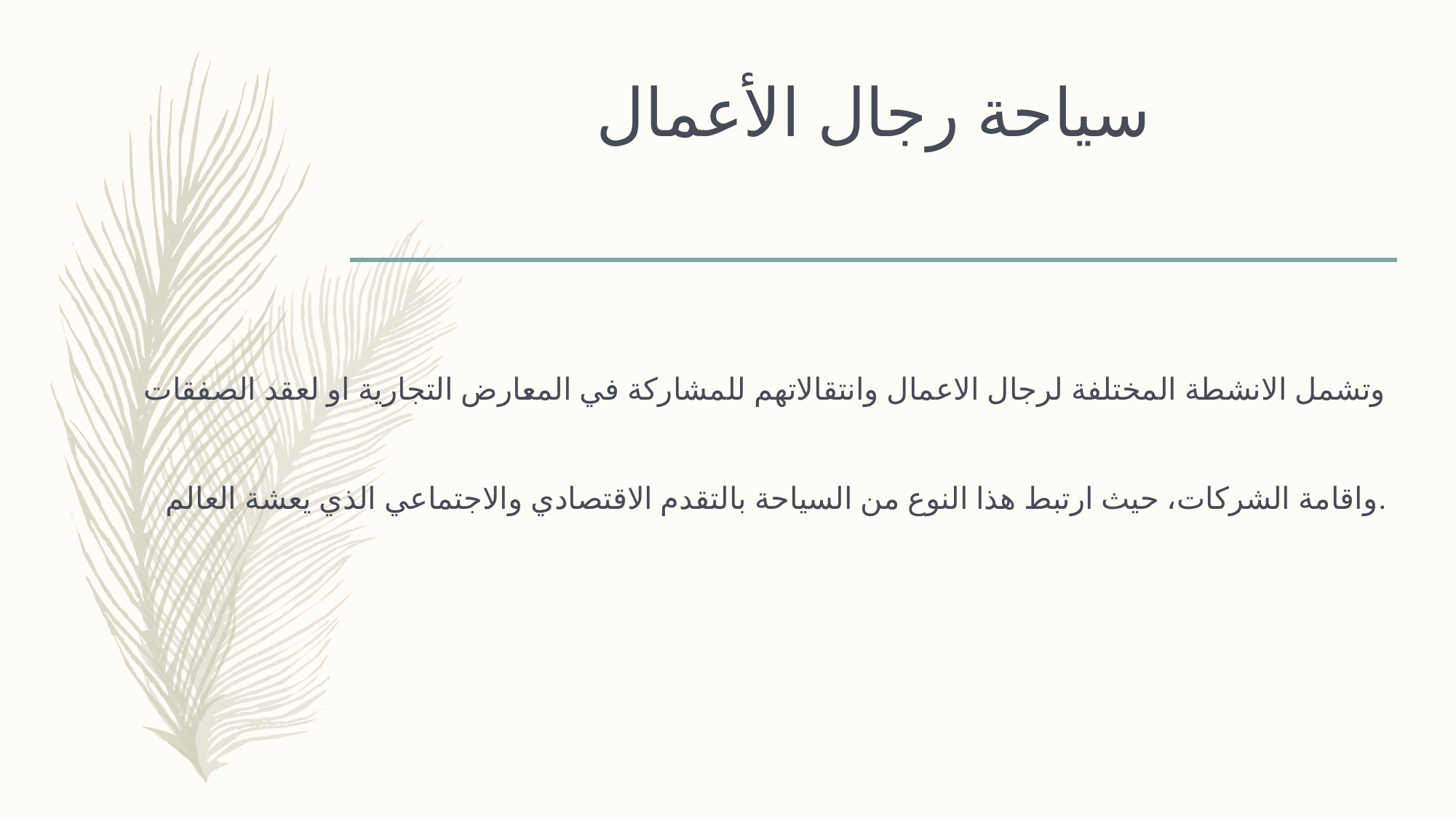

# سياحة رجال الأعمال
وتشمل الانشطة المختلفة لرجال الاعمال وانتقالاتهم للمشاركة في المعارض التجارية او لعقد الصفقات واقامة الشركات، حيث ارتبط هذا النوع من السياحة بالتقدم الاقتصادي والاجتماعي الذي يعشة العالم.